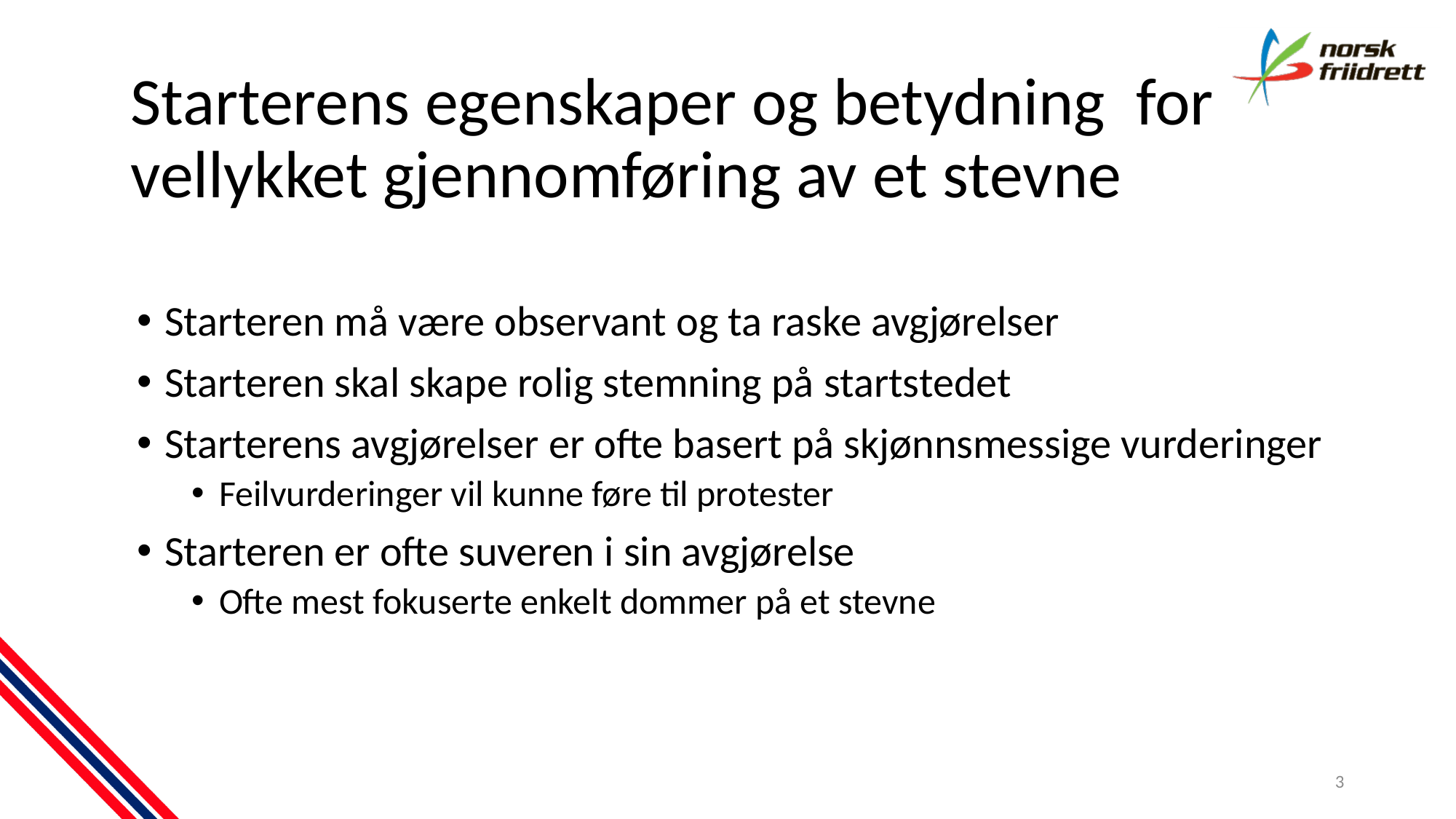

# Starterens egenskaper og betydning  for vellykket gjennomføring av et stevne
Starteren må være observant og ta raske avgjørelser
Starteren skal skape rolig stemning på startstedet
Starterens avgjørelser er ofte basert på skjønnsmessige vurderinger
Feilvurderinger vil kunne føre til protester
Starteren er ofte suveren i sin avgjørelse
Ofte mest fokuserte enkelt dommer på et stevne

3